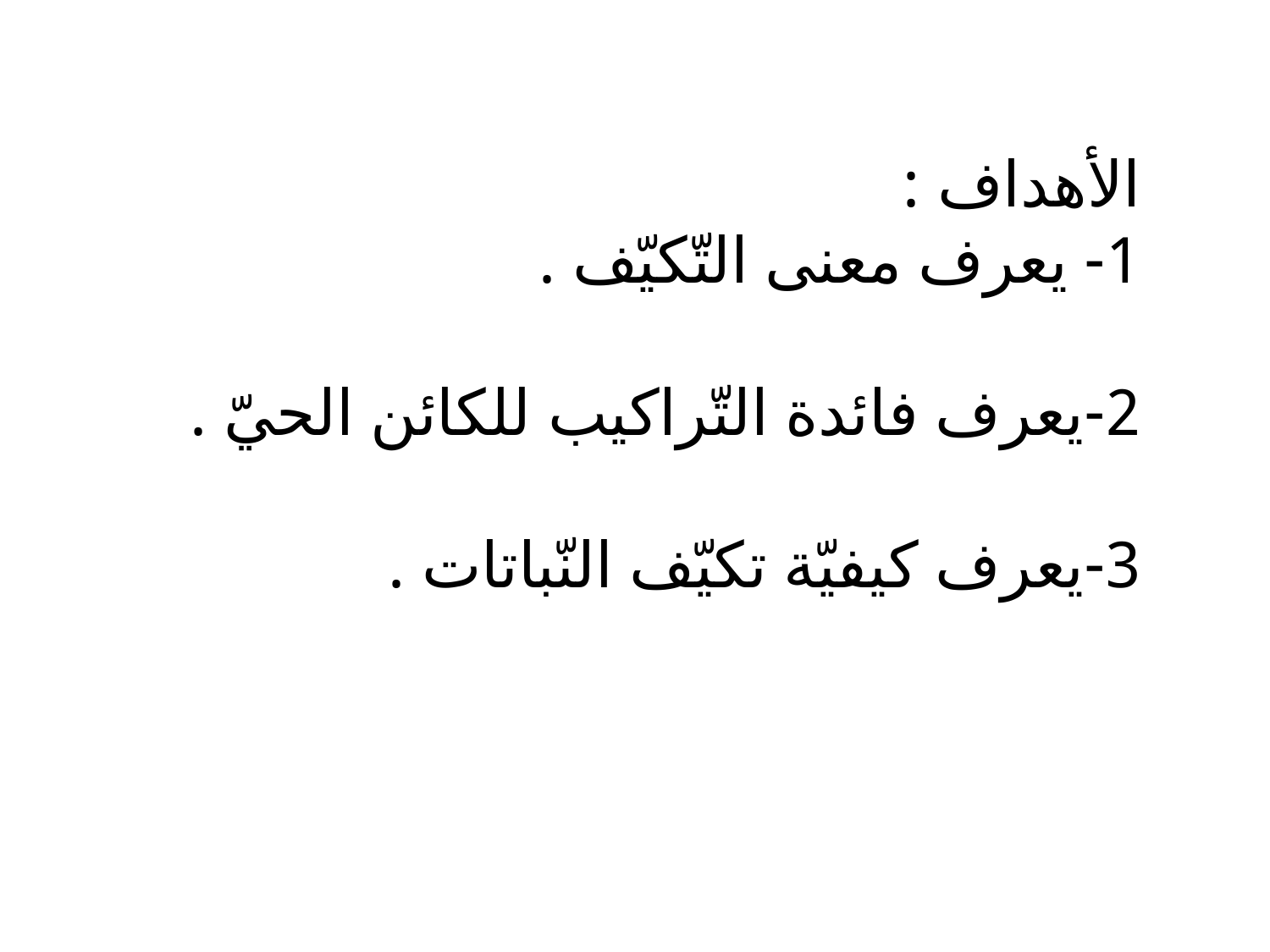

الأهداف :
1- يعرف معنى التّكيّف .

2-يعرف فائدة التّراكيب للكائن الحيّ .

3-يعرف كيفيّة تكيّف النّباتات .